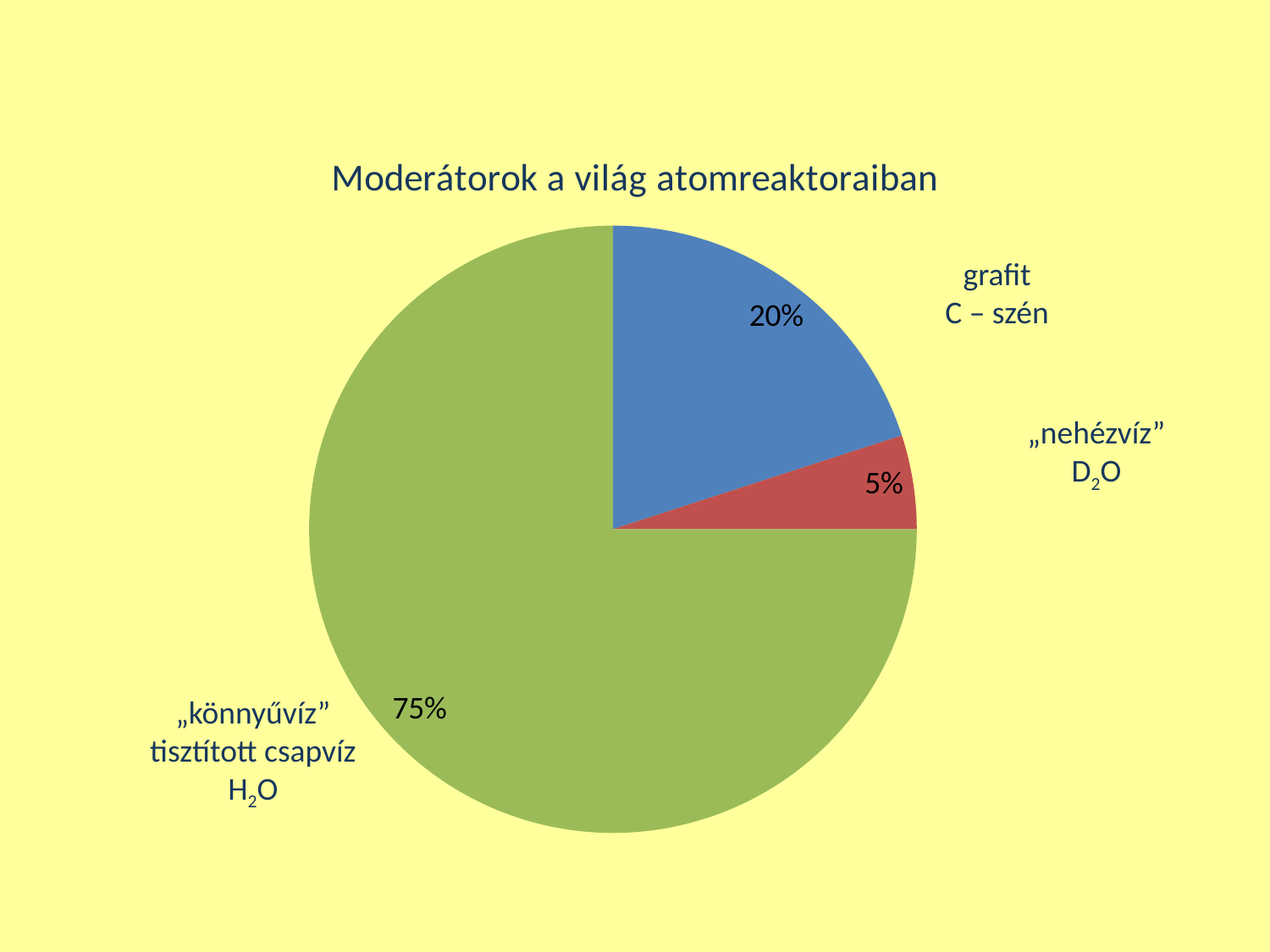

### Chart: Moderátorok a világ atomreaktoraiban

| Category | Moderátorok a reaktorokban |
|---|---|
|  | 0.2 |
|  | 0.050000000000000114 |
|  | 0.7500000000000043 |
|  | None |
grafit
C – szén
„nehézvíz”
D2O
„könnyűvíz”
tisztított csapvíz
H2O